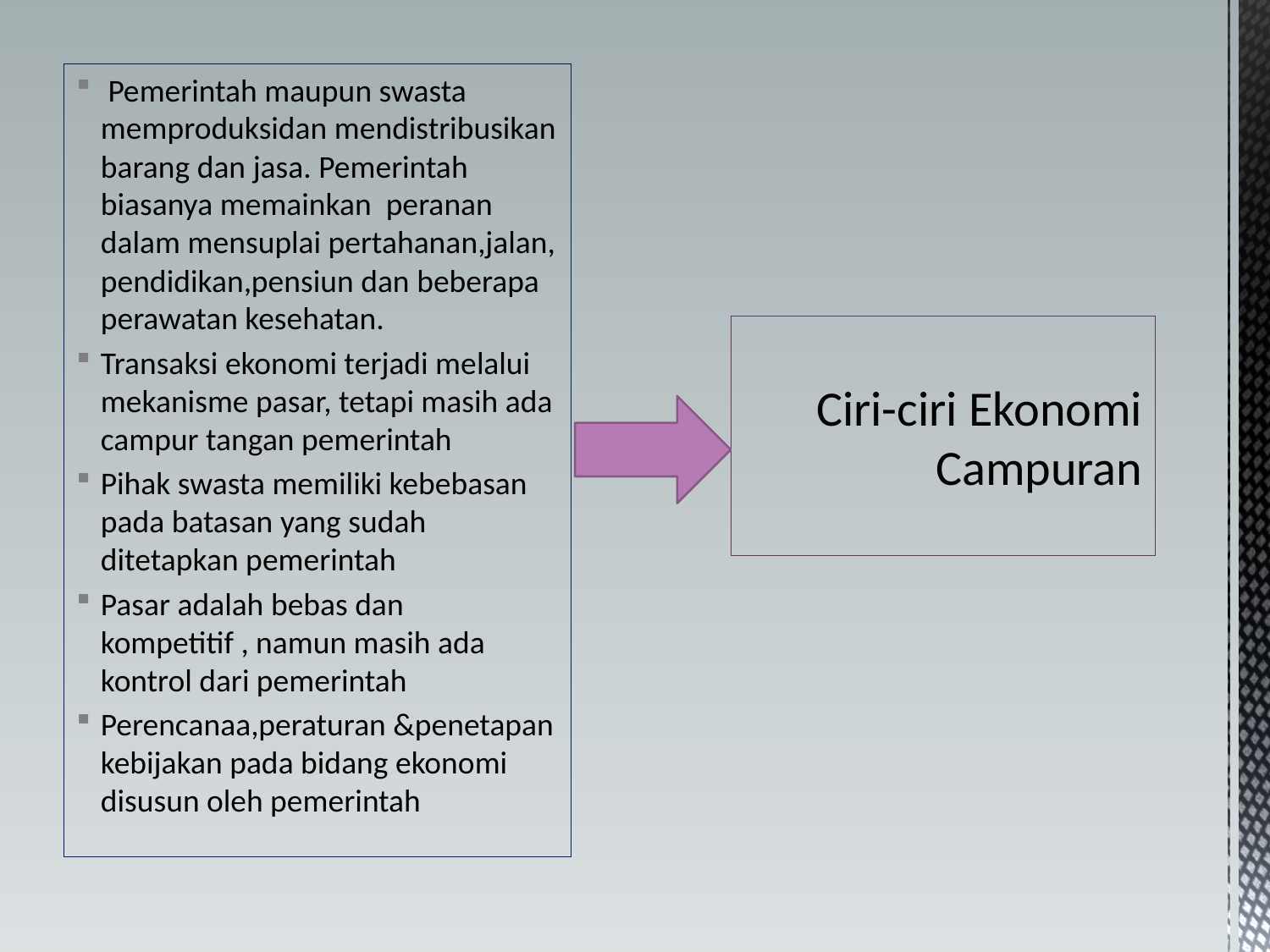

Pemerintah maupun swasta memproduksidan mendistribusikan barang dan jasa. Pemerintah biasanya memainkan  peranan dalam mensuplai pertahanan,jalan, pendidikan,pensiun dan beberapa perawatan kesehatan.
Transaksi ekonomi terjadi melalui mekanisme pasar, tetapi masih ada campur tangan pemerintah
Pihak swasta memiliki kebebasan pada batasan yang sudah ditetapkan pemerintah
Pasar adalah bebas dan kompetitif , namun masih ada kontrol dari pemerintah
Perencanaa,peraturan &penetapan kebijakan pada bidang ekonomi disusun oleh pemerintah

# Ciri-ciri Ekonomi Campuran